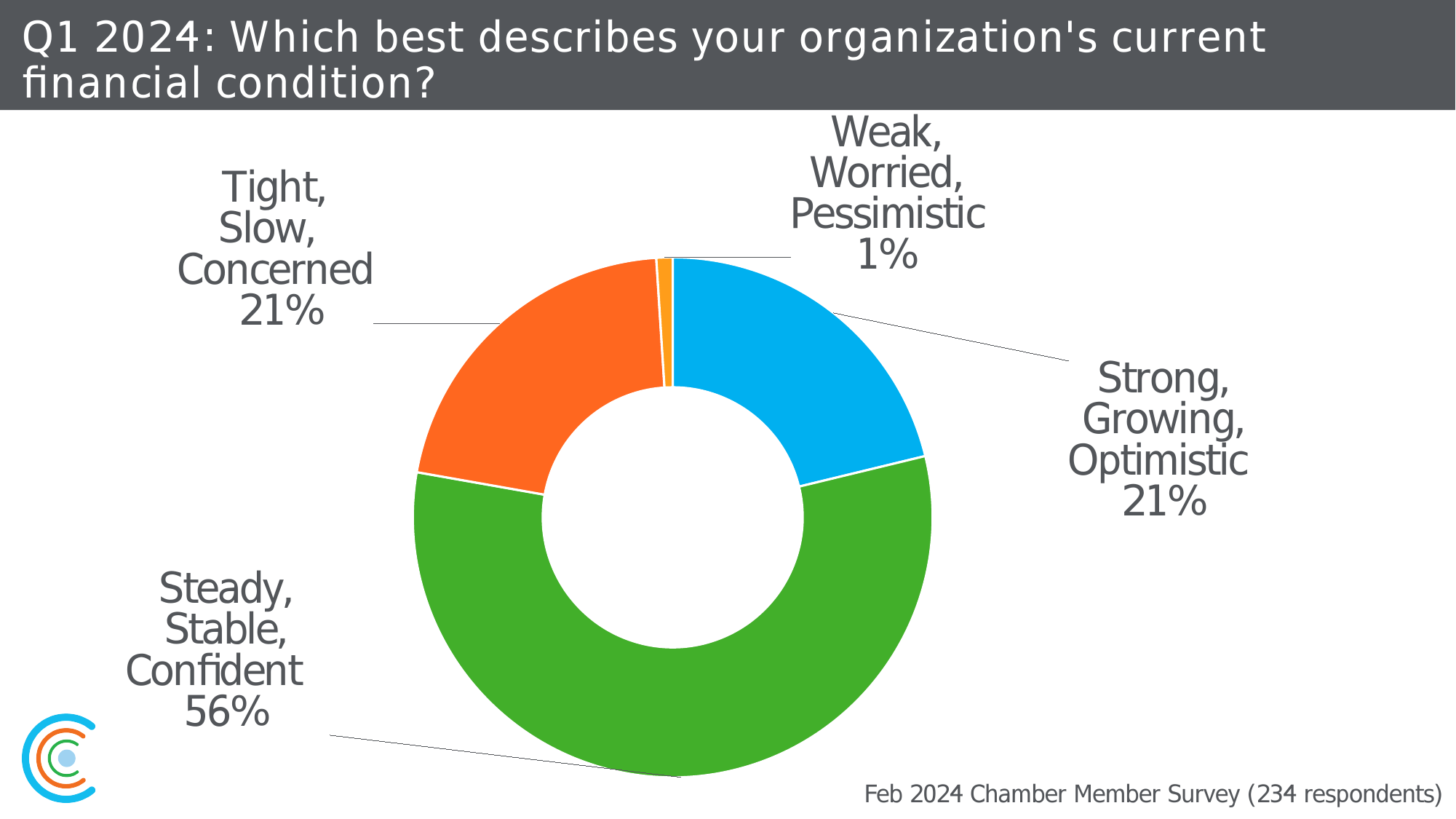

# Q1 2024: Which best describes your organization's current financial condition?

### Chart

| Category |  |
|---|---|
| Strong, Growing, Optimistic | 0.21 |
| Steady, Stable, Confident  | 0.56 |
| Tight, Slow,  Concerned  | 0.21 |
| Weak, Worried, Pessimistic | 0.01 |
Feb 2024 Chamber Member Survey (234 respondents)